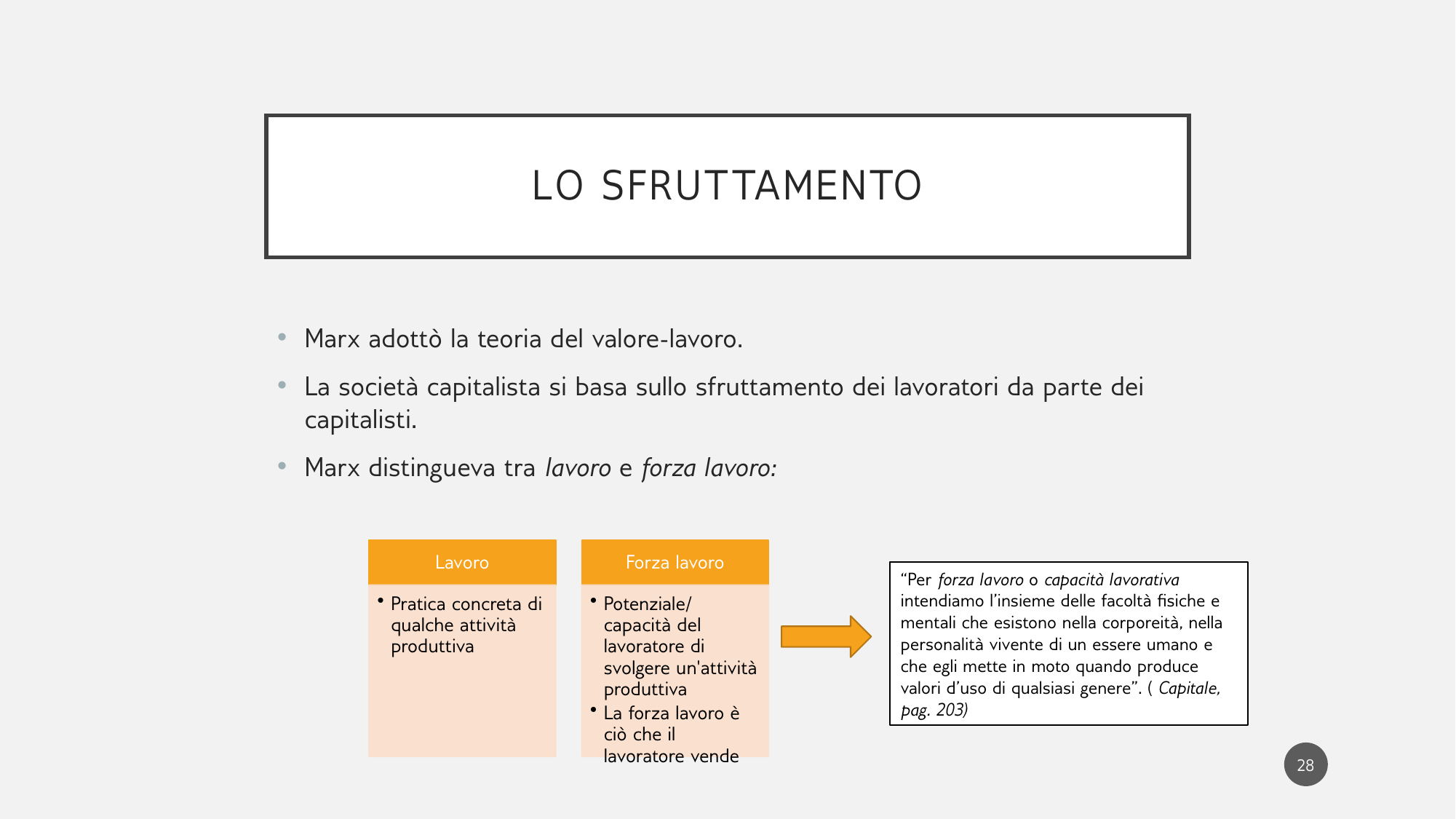

# Lo sfruttamento
Marx adottò la teoria del valore-lavoro.
La società capitalista si basa sullo sfruttamento dei lavoratori da parte dei capitalisti.
Marx distingueva tra lavoro e forza lavoro:

Lavoro
Pratica concreta di qualche attività produttiva
Forza lavoro
Potenziale/capacità del lavoratore di svolgere un'attività produttiva
La forza lavoro è ciò che il lavoratore vende
“Per forza lavoro o capacità lavorativa intendiamo l’insieme delle facoltà fisiche e mentali che esistono nella corporeità, nella personalità vivente di un essere umano e che egli mette in moto quando produce valori d’uso di qualsiasi genere”. ( Capitale, pag. 203)

28